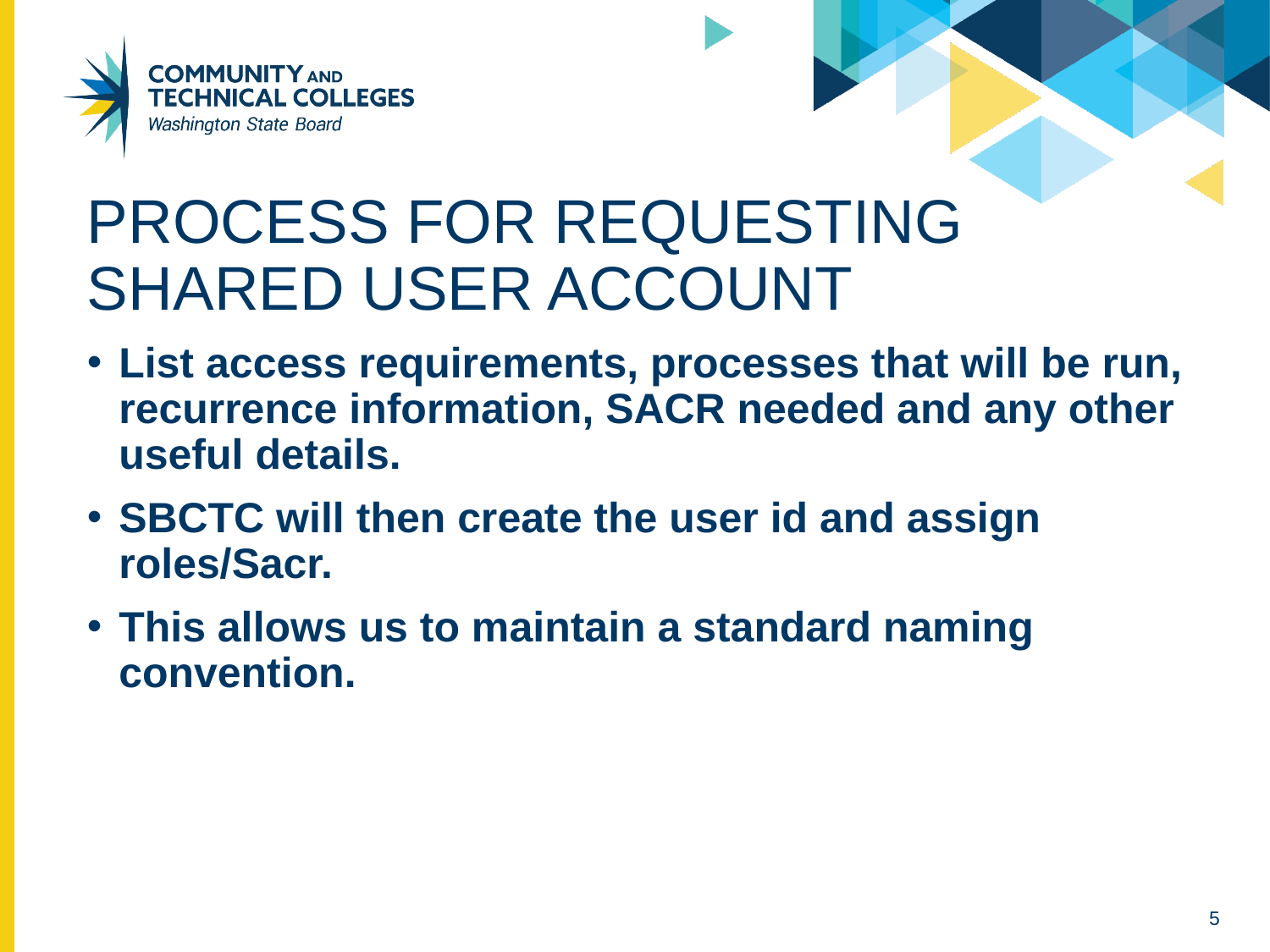

# Process for Requesting shared user account
List access requirements, processes that will be run, recurrence information, SACR needed and any other useful details.
SBCTC will then create the user id and assign roles/Sacr.
This allows us to maintain a standard naming convention.
5